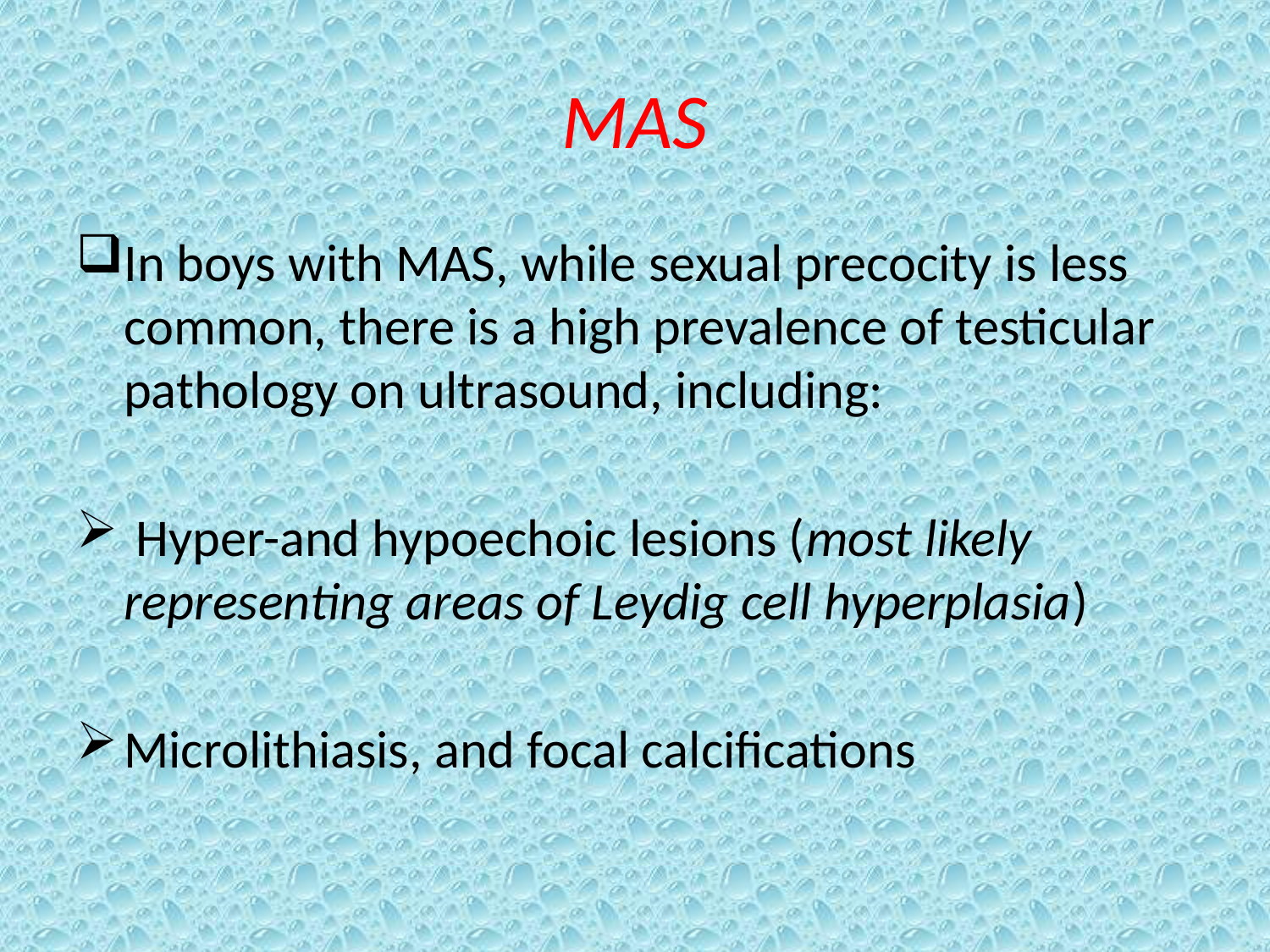

# MAS
In boys with MAS, while sexual precocity is less common, there is a high prevalence of testicular pathology on ultrasound, including:

 Hyper-and hypoechoic lesions (most likely representing areas of Leydig cell hyperplasia)

Microlithiasis, and focal calcifications